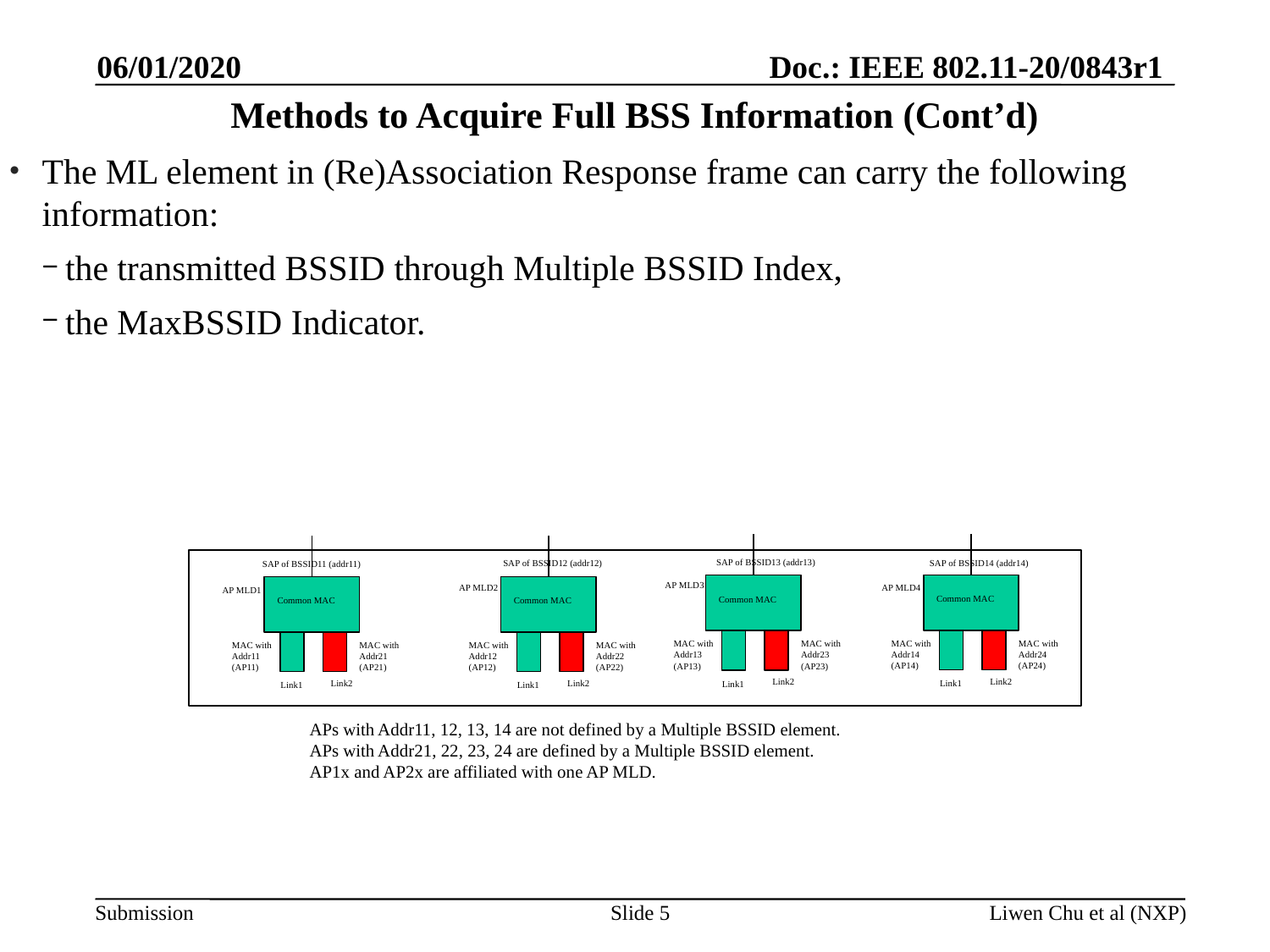

06/01/2020
# Methods to Acquire Full BSS Information (Cont’d)
The ML element in (Re)Association Response frame can carry the following information:
the transmitted BSSID through Multiple BSSID Index,
the MaxBSSID Indicator.

SAP of BSSID13 (addr13)
SAP of BSSID12 (addr12)
SAP of BSSID14 (addr14)
SAP of BSSID11 (addr11)
AP MLD3

AP MLD2
AP MLD4

AP MLD1
Common MAC
Common MAC
Common MAC
Common MAC

MAC with Addr14 (AP14)
MAC with Addr24 (AP24)
MAC with Addr13 (AP13)
MAC with Addr23 (AP23)

MAC with Addr11 (AP11)
MAC with Addr21 (AP21)
MAC with Addr12 (AP12)
MAC with Addr22 (AP22)

Link2
Link2
Link2
Link2
Link1
Link1
Link1
Link1
APs with Addr11, 12, 13, 14 are not defined by a Multiple BSSID element.
APs with Addr21, 22, 23, 24 are defined by a Multiple BSSID element.
AP1x and AP2x are affiliated with one AP MLD.

Slide 5
Liwen Chu et al (NXP)